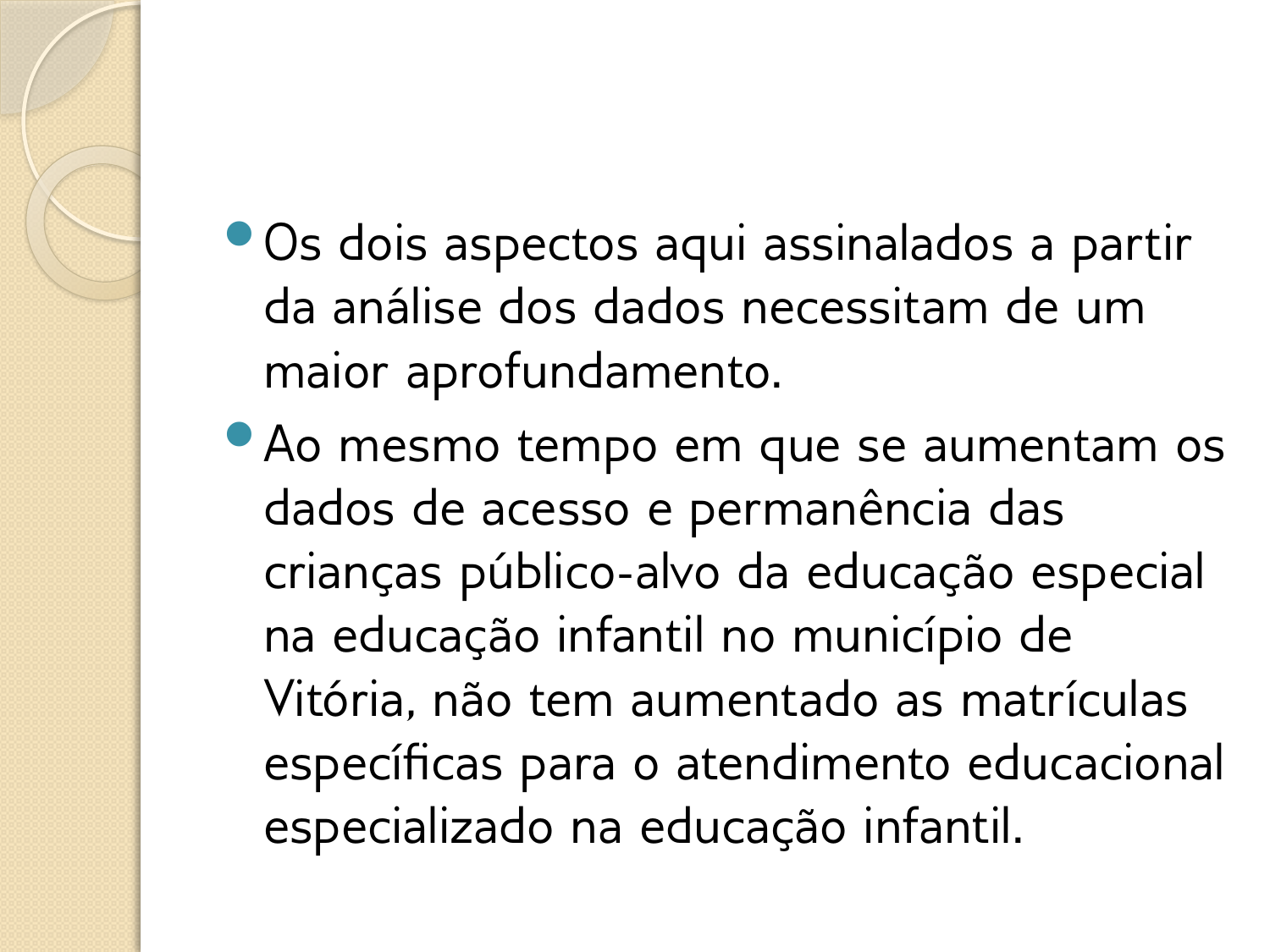

#
Os dois aspectos aqui assinalados a partir da análise dos dados necessitam de um maior aprofundamento.
Ao mesmo tempo em que se aumentam os dados de acesso e permanência das crianças público-alvo da educação especial na educação infantil no município de Vitória, não tem aumentado as matrículas específicas para o atendimento educacional especializado na educação infantil.